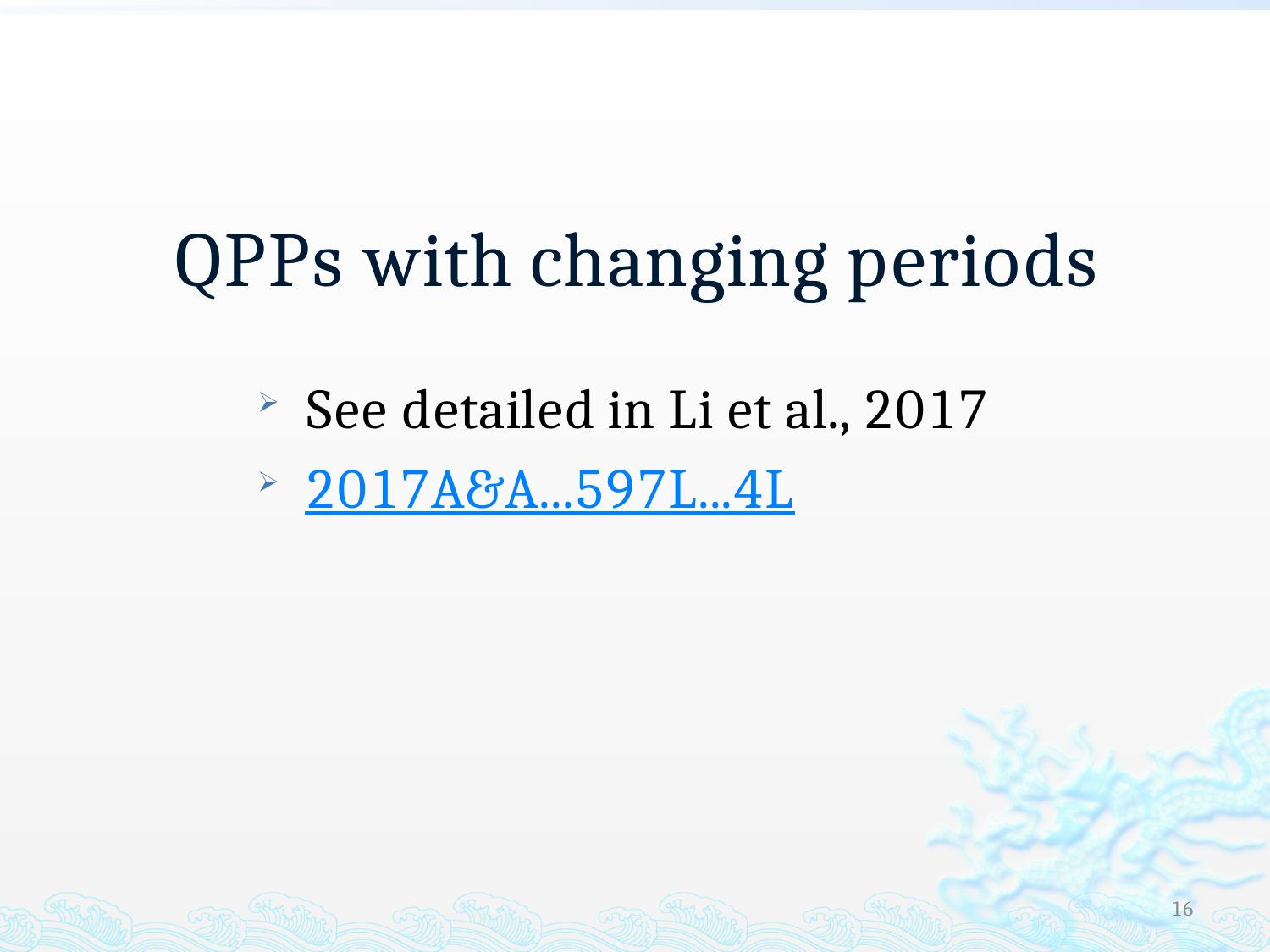

# QPPs with changing periods
See detailed in Li et al., 2017
2017A&A...597L...4L
16